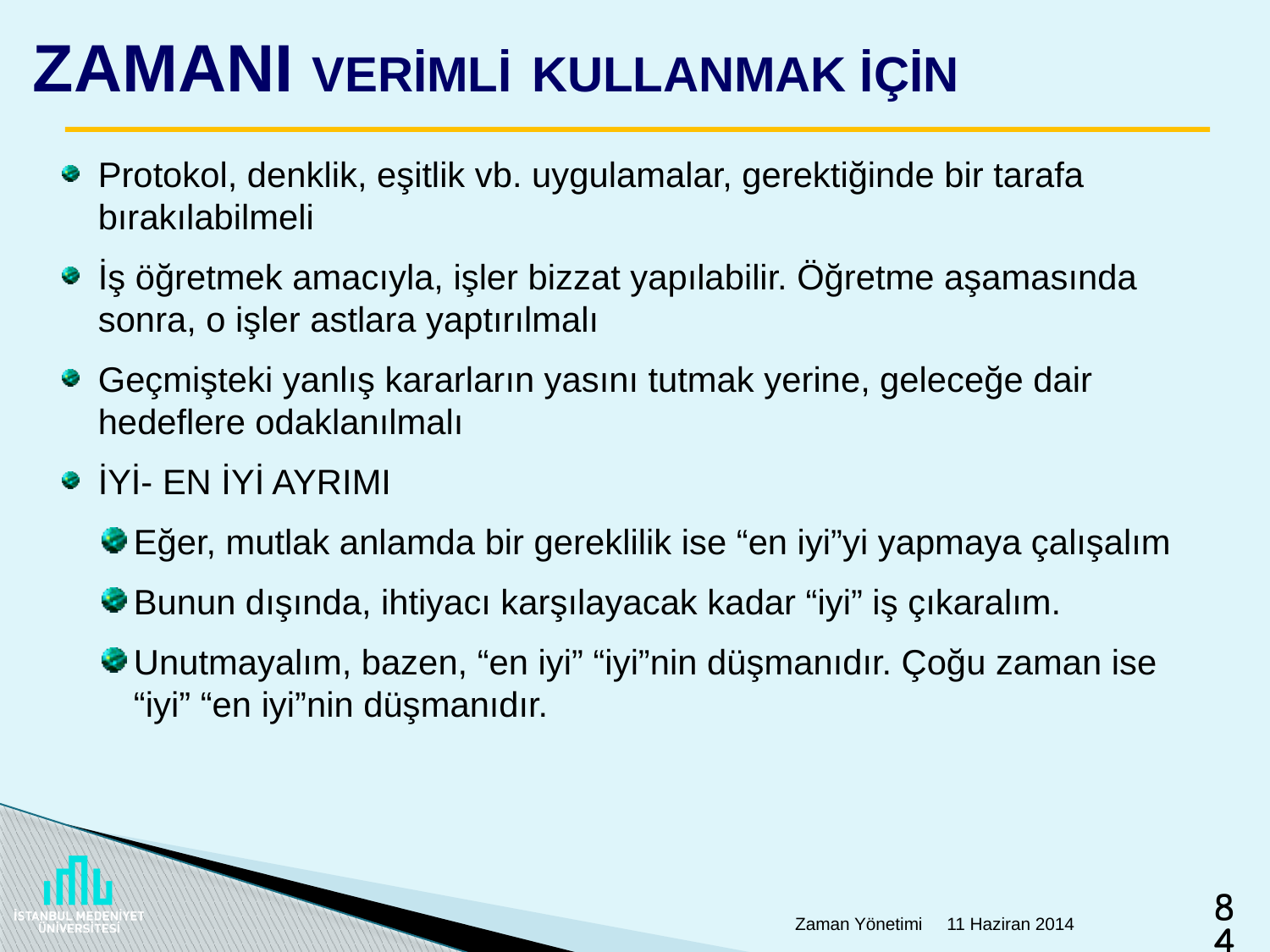

# ZAMANI VERİMLİ KULLANMAK İÇİN

Protokol, denklik, eşitlik vb. uygulamalar, gerektiğinde bir tarafa bırakılabilmeli
İş öğretmek amacıyla, işler bizzat yapılabilir. Öğretme aşamasında sonra, o işler astlara yaptırılmalı
Geçmişteki yanlış kararların yasını tutmak yerine, geleceğe dair hedeflere odaklanılmalı
İYİ- EN İYİ AYRIMI
Eğer, mutlak anlamda bir gereklilik ise “en iyi”yi yapmaya çalışalım
Bunun dışında, ihtiyacı karşılayacak kadar “iyi” iş çıkaralım.
Unutmayalım, bazen, “en iyi” “iyi”nin düşmanıdır. Çoğu zaman ise “iyi” “en iyi”nin düşmanıdır.

Zaman Yönetimi
11 Haziran 2014
84